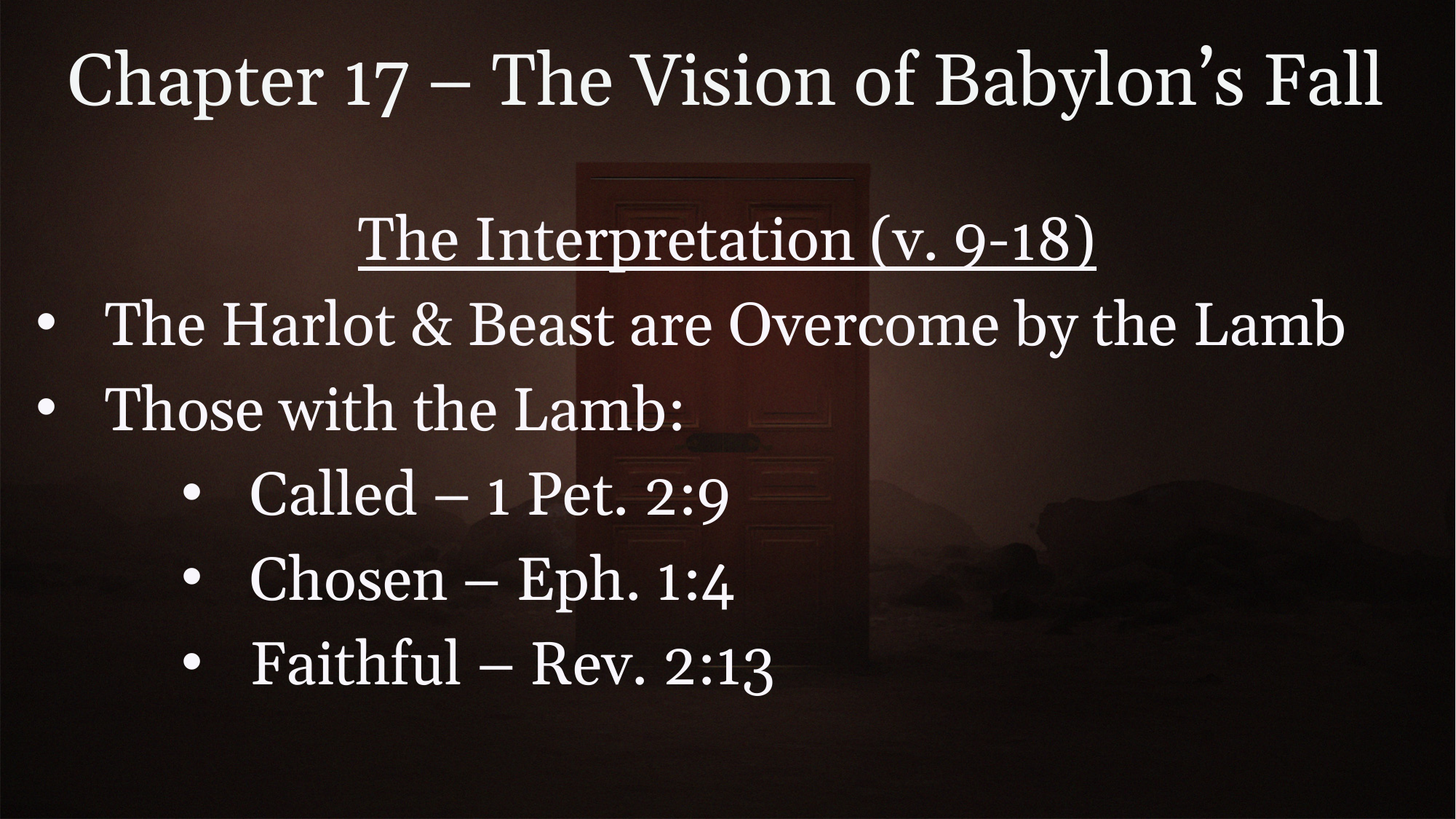

# Chapter 17 – The Vision of Babylon’s Fall
The Interpretation (v. 9-18)
The Harlot & Beast are Overcome by the Lamb
Those with the Lamb:
Called – 1 Pet. 2:9
Chosen – Eph. 1:4
Faithful – Rev. 2:13